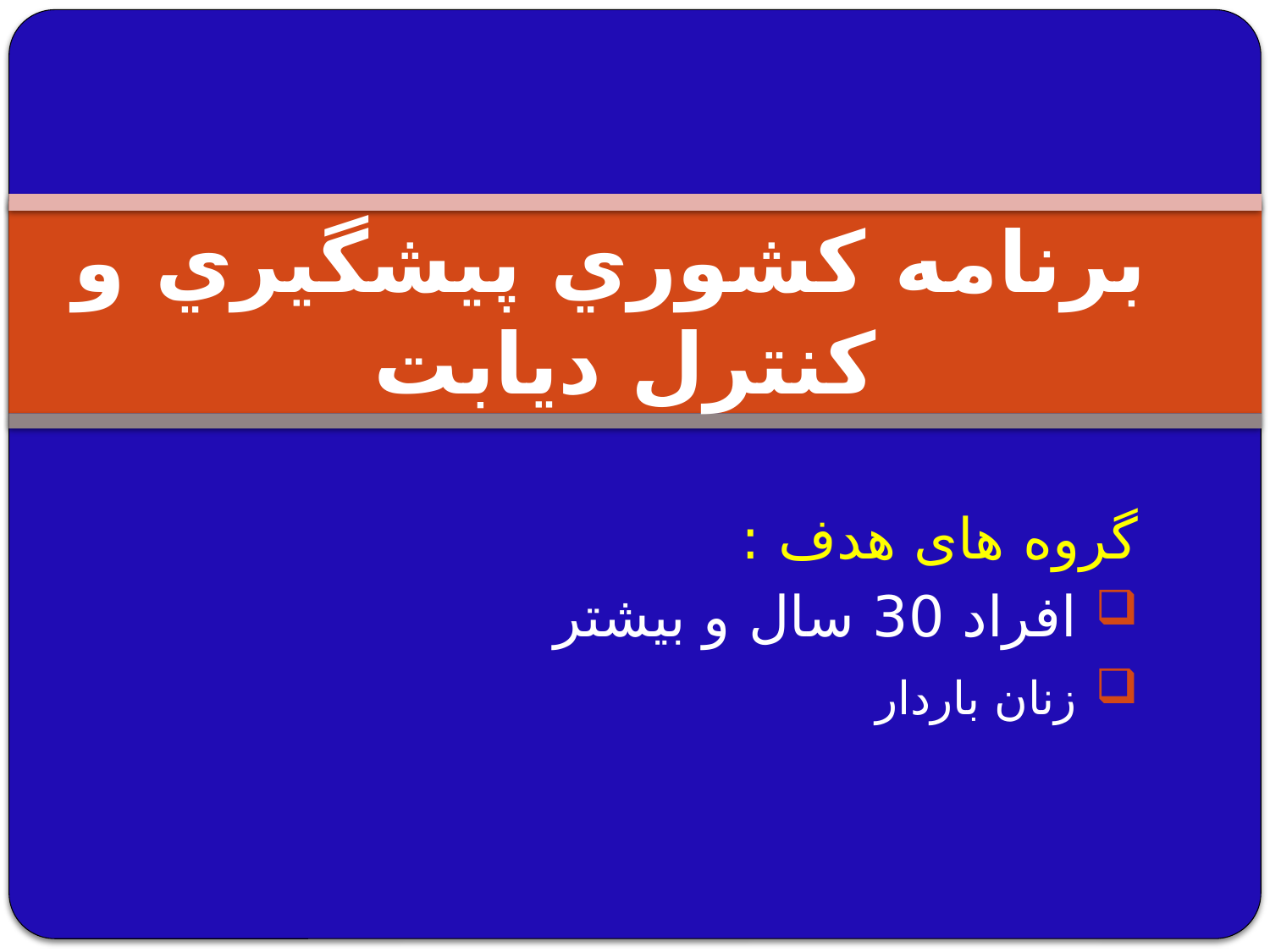

# برنامه كشوري پيشگيري و كنترل ديابت
گروه های هدف :
 افراد 30 سال و بیشتر
 زنان باردار